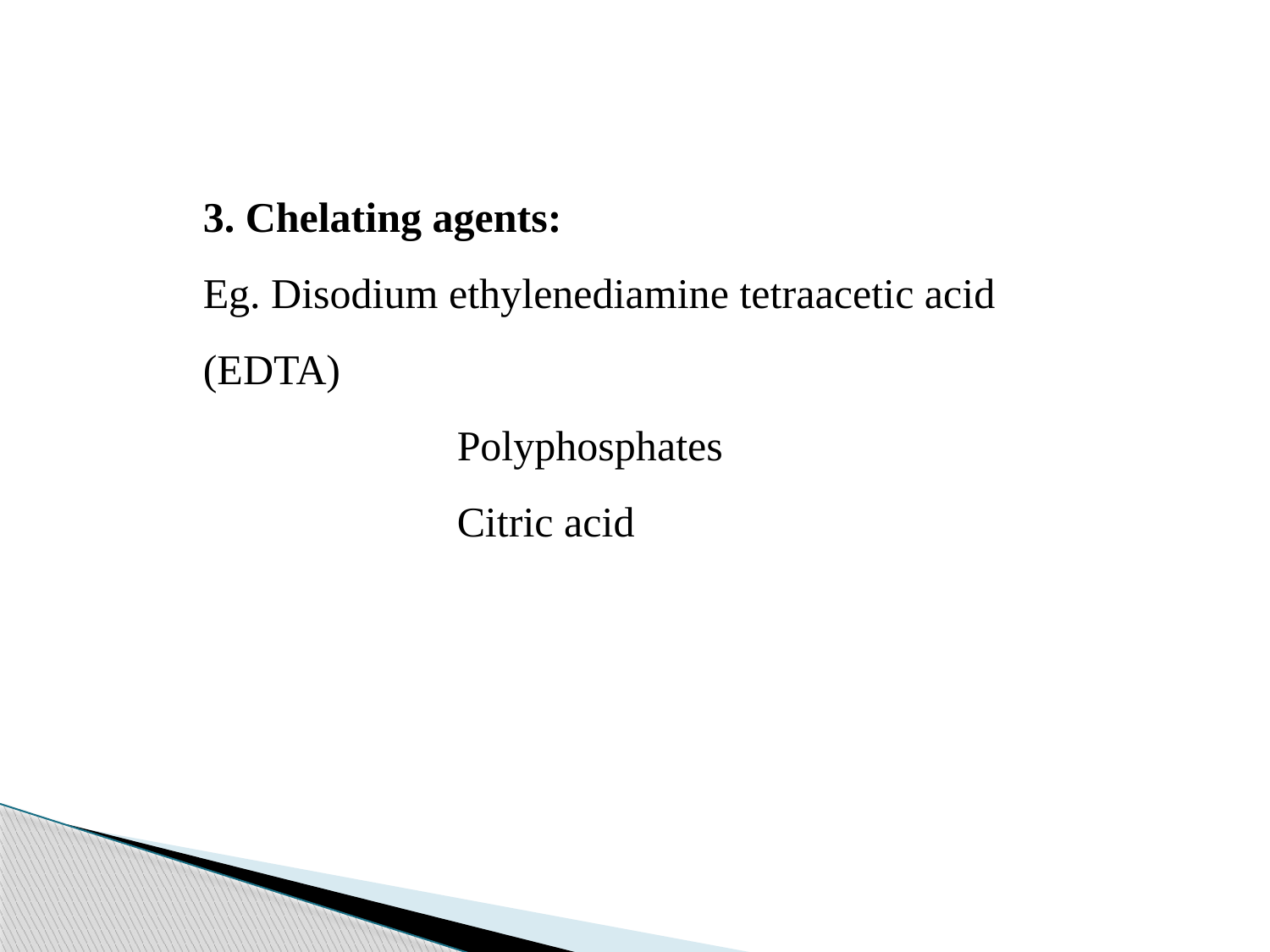

3. Chelating agents:
Eg. Disodium ethylenediamine tetraacetic acid 	(EDTA)
		Polyphosphates
		Citric acid